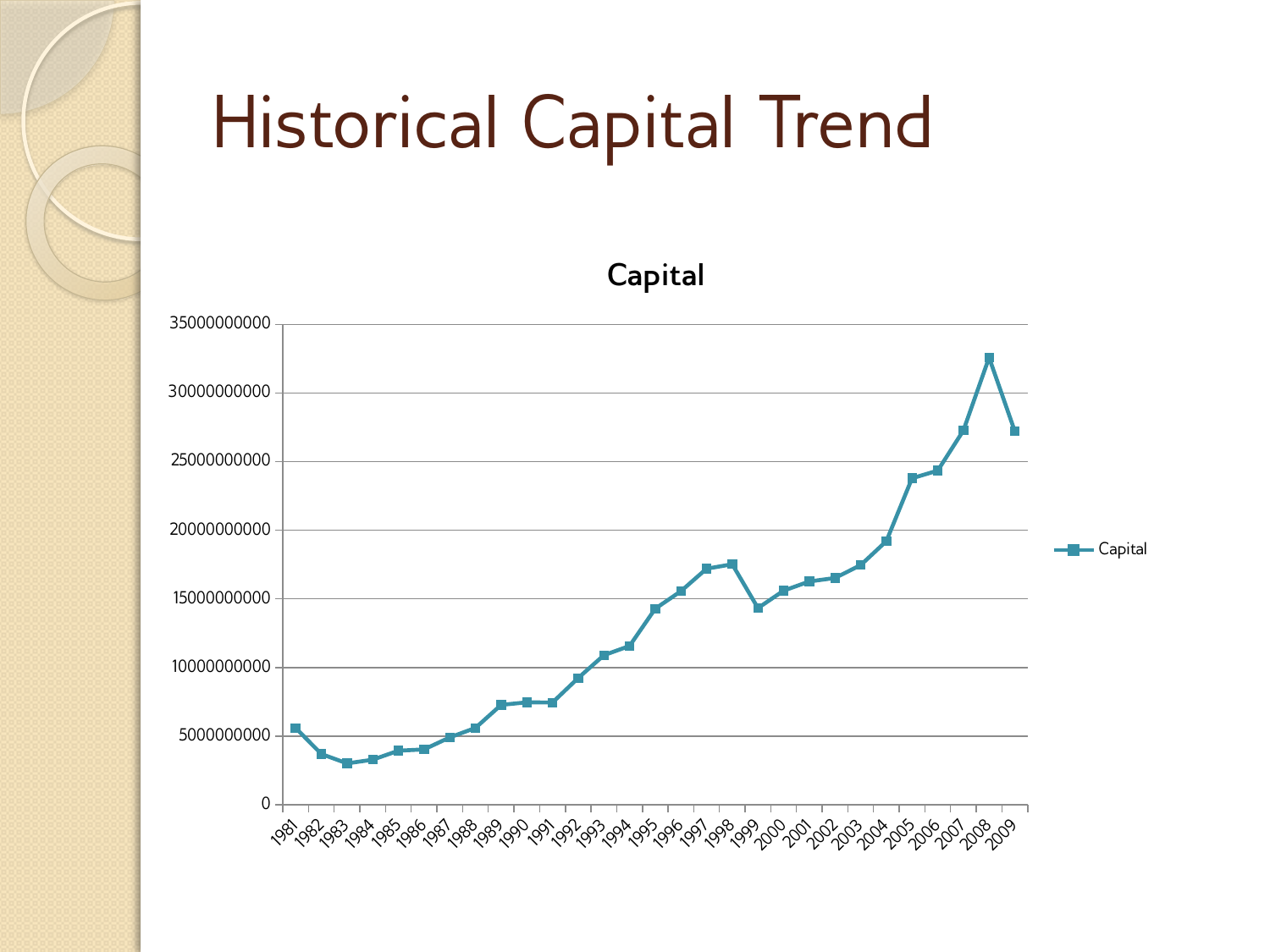

# Historical Capital Trend

### Chart:

| Category |  |
|---|---|
| 1981 | 5589593720.0 |
| 1982 | 3691886102.0 |
| 1983 | 3008294385.0 |
| 1984 | 3279046971.0 |
| 1985 | 3931915252.0 |
| 1986 | 4026985331.0 |
| 1987 | 4901343185.0 |
| 1988 | 5595015424.0 |
| 1989 | 7273439934.0 |
| 1990 | 7456502470.0 |
| 1991 | 7443240260.0 |
| 1992 | 9231536338.0 |
| 1993 | 10889111739.0 |
| 1994 | 11562718882.0 |
| 1995 | 14279934078.0 |
| 1996 | 15553517895.0 |
| 1997 | 17194007314.0 |
| 1998 | 17516372055.0 |
| 1999 | 14321909397.0 |
| 2000 | 15590131420.0 |
| 2001 | 16264487301.0 |
| 2002 | 16515574666.0 |
| 2003 | 17455452690.0 |
| 2004 | 19202473167.0 |
| 2005 | 23785211647.0 |
| 2006 | 24343292720.0 |
| 2007 | 27266293987.0 |
| 2008 | 32576522414.0 |
| 2009 | 27210432088.0 |